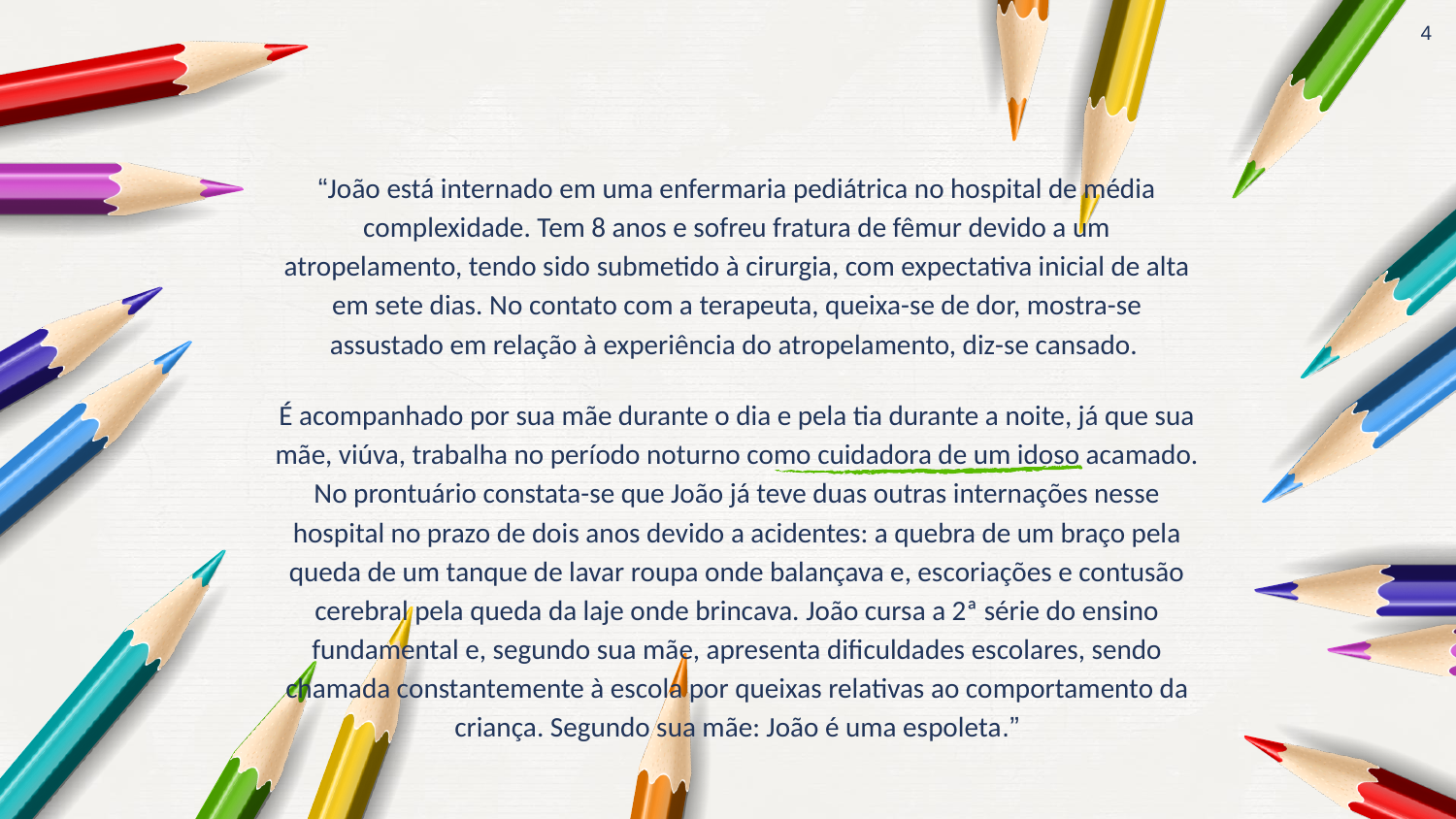

4
“João está internado em uma enfermaria pediátrica no hospital de média complexidade. Tem 8 anos e sofreu fratura de fêmur devido a um atropelamento, tendo sido submetido à cirurgia, com expectativa inicial de alta em sete dias. No contato com a terapeuta, queixa-se de dor, mostra-se assustado em relação à experiência do atropelamento, diz-se cansado.
É acompanhado por sua mãe durante o dia e pela tia durante a noite, já que sua mãe, viúva, trabalha no período noturno como cuidadora de um idoso acamado. No prontuário constata-se que João já teve duas outras internações nesse hospital no prazo de dois anos devido a acidentes: a quebra de um braço pela queda de um tanque de lavar roupa onde balançava e, escoriações e contusão cerebral pela queda da laje onde brincava. João cursa a 2ª série do ensino fundamental e, segundo sua mãe, apresenta dificuldades escolares, sendo chamada constantemente à escola por queixas relativas ao comportamento da criança. Segundo sua mãe: João é uma espoleta.”